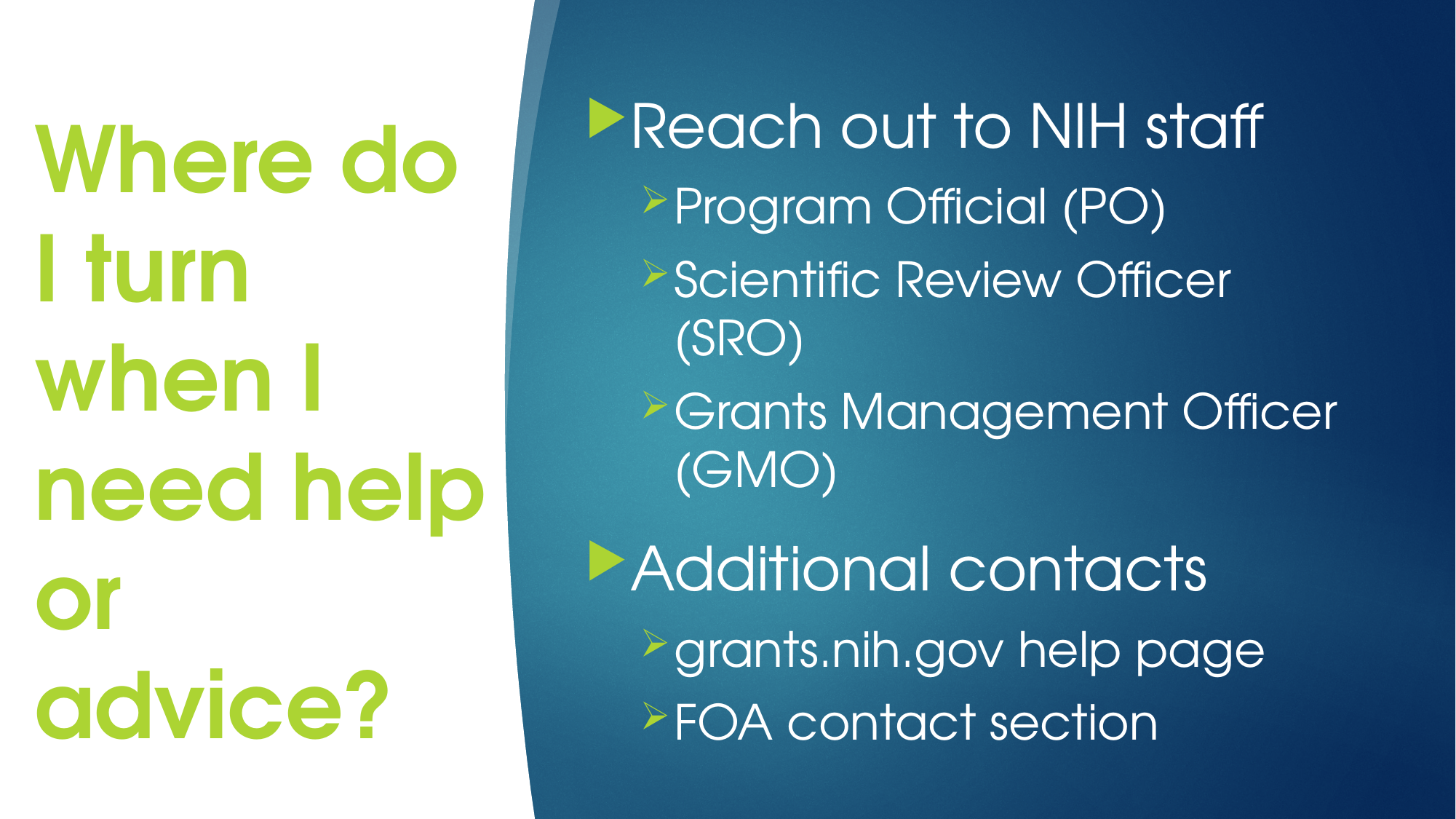

# Where do I turn when I need help or advice?
Reach out to NIH staff
Program Official (PO)
Scientific Review Officer (SRO)
Grants Management Officer (GMO)
Additional contacts
grants.nih.gov help page
FOA contact section